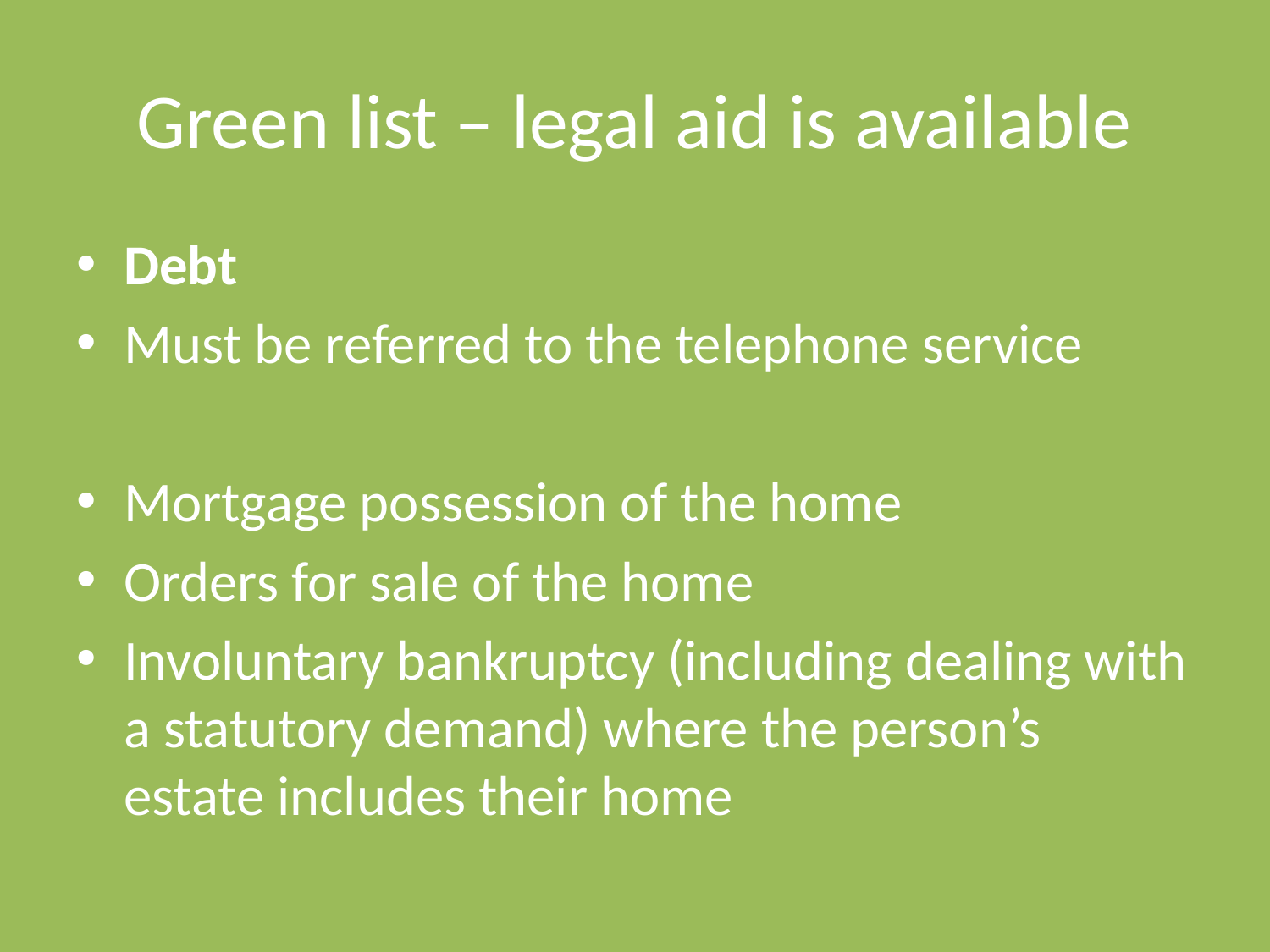

# Green list – legal aid is available
Debt
Must be referred to the telephone service

Mortgage possession of the home
Orders for sale of the home
Involuntary bankruptcy (including dealing with a statutory demand) where the person’s estate includes their home